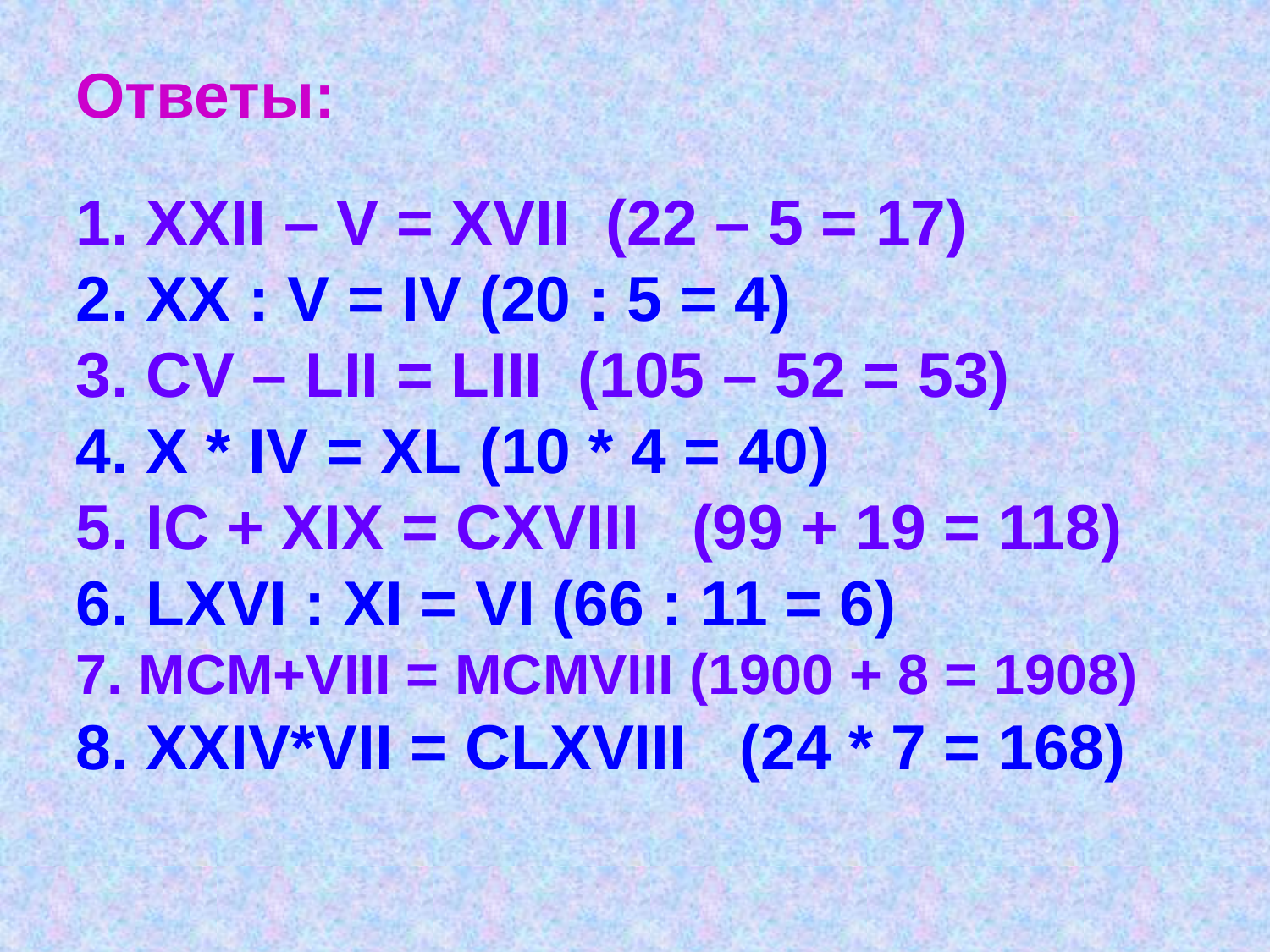

Ответы:

1. XXII – V = XVII  (22 – 5 = 17)
2. XX : V = IV (20 : 5 = 4)
3. CV – LII = LIII  (105 – 52 = 53)
4. X * IV = XL (10 * 4 = 40)
5. IC + XIX = CXVIII   (99 + 19 = 118)
6. LXVI : XI = VI (66 : 11 = 6)
7. MCM+VIII = MCMVIII (1900 + 8 = 1908)
8. XXIV*VII = CLXVIII   (24 * 7 = 168)